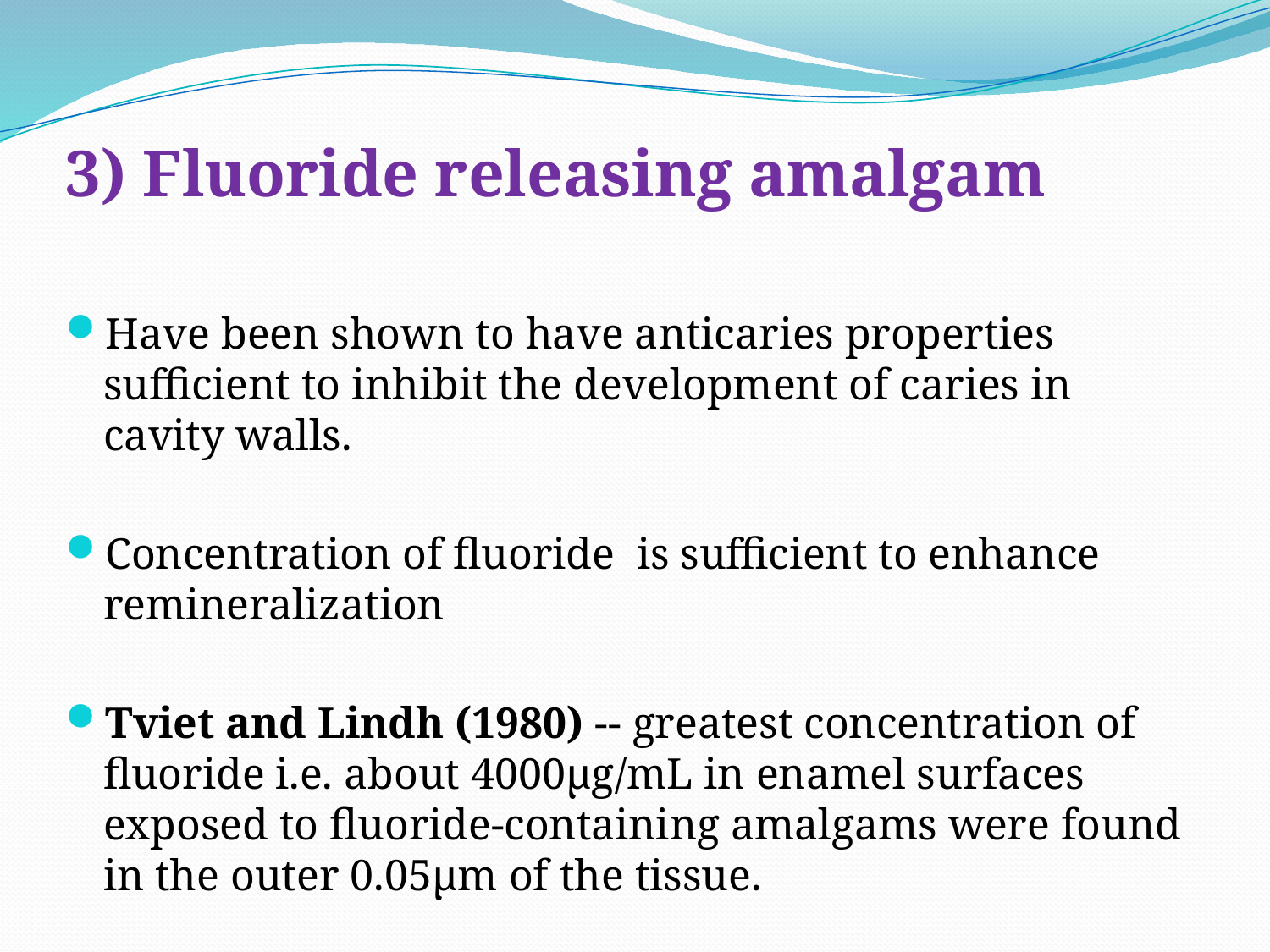

3) Fluoride releasing amalgam

Have been shown to have anticaries properties sufficient to inhibit the development of caries in cavity walls.

Concentration of fluoride  is sufficient to enhance remineralization

Tviet and Lindh (1980) -- greatest concentration of fluoride i.e. about 4000µg/mL in enamel surfaces exposed to fluoride-containing amalgams were found in the outer 0.05µm of the tissue.